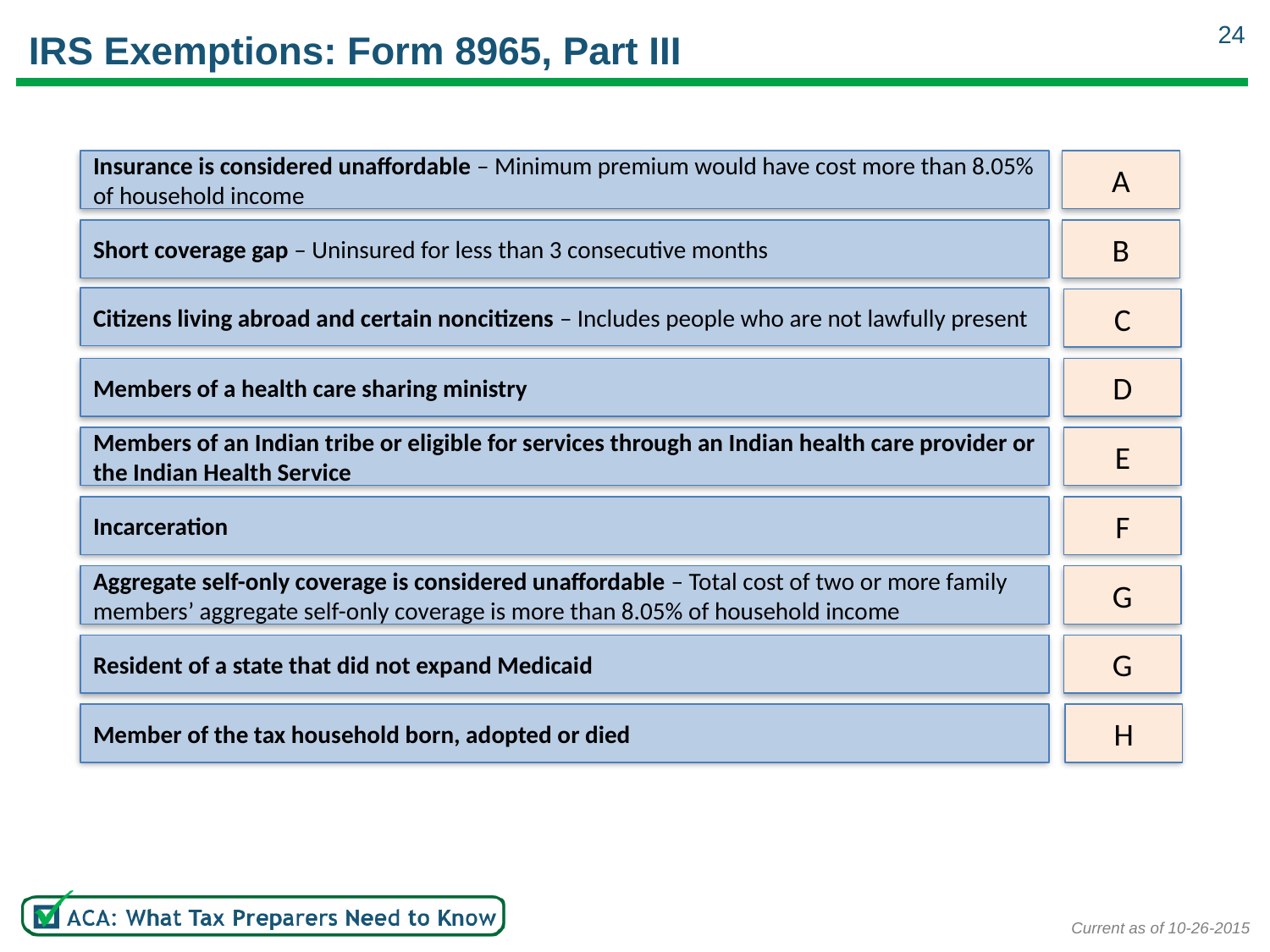

24
# IRS Exemptions: Form 8965, Part III
Insurance is considered unaffordable – Minimum premium would have cost more than 8.05% of household income
A
Short coverage gap – Uninsured for less than 3 consecutive months
B
Citizens living abroad and certain noncitizens – Includes people who are not lawfully present
C
D
Members of a health care sharing ministry
Members of an Indian tribe or eligible for services through an Indian health care provider or the Indian Health Service
E
Incarceration
F
Aggregate self-only coverage is considered unaffordable – Total cost of two or more family members’ aggregate self-only coverage is more than 8.05% of household income
G
Resident of a state that did not expand Medicaid
G
Member of the tax household born, adopted or died
H